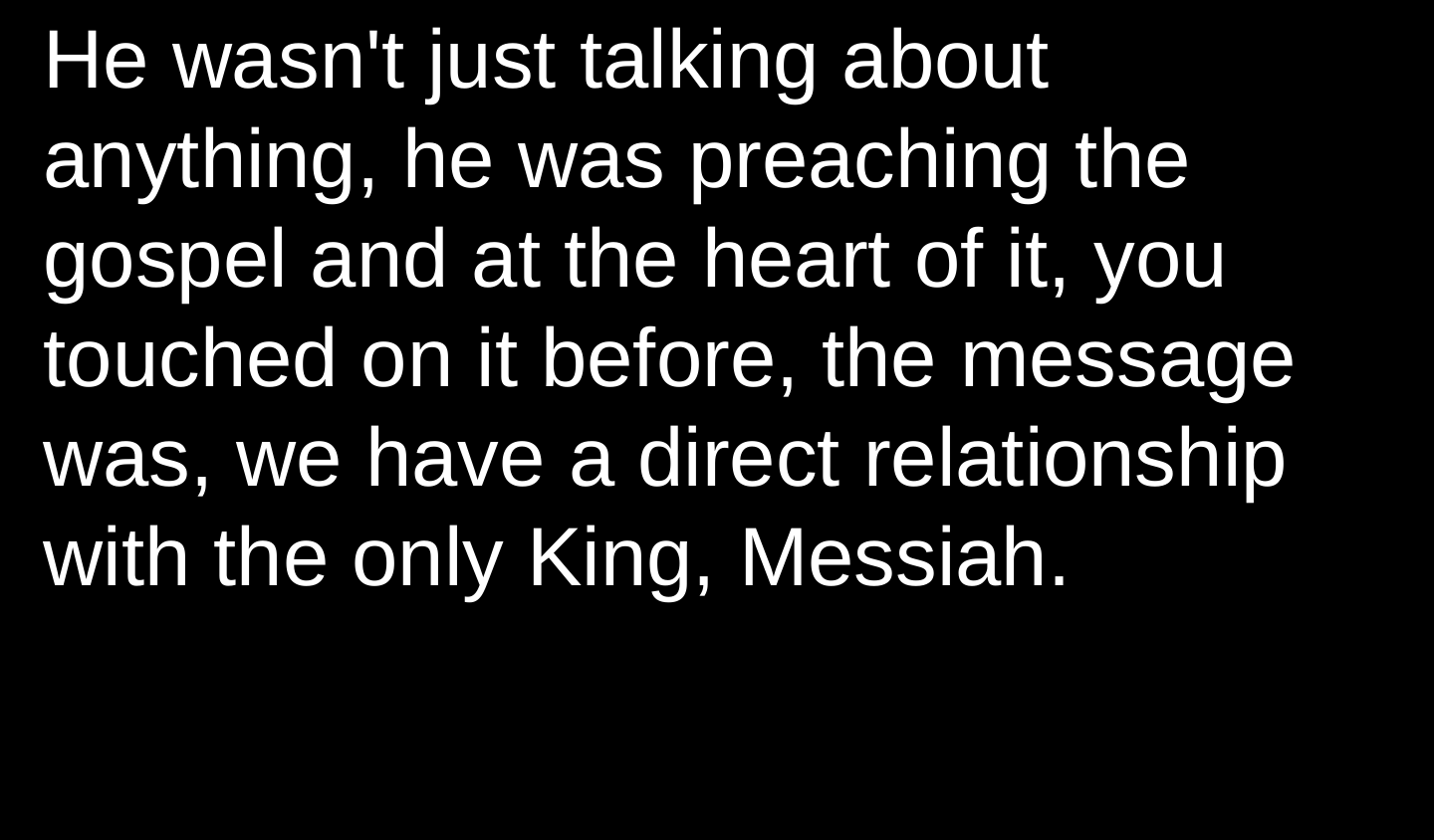

He wasn't just talking about anything, he was preaching the gospel and at the heart of it, you touched on it before, the message was, we have a direct relationship with the only King, Messiah.